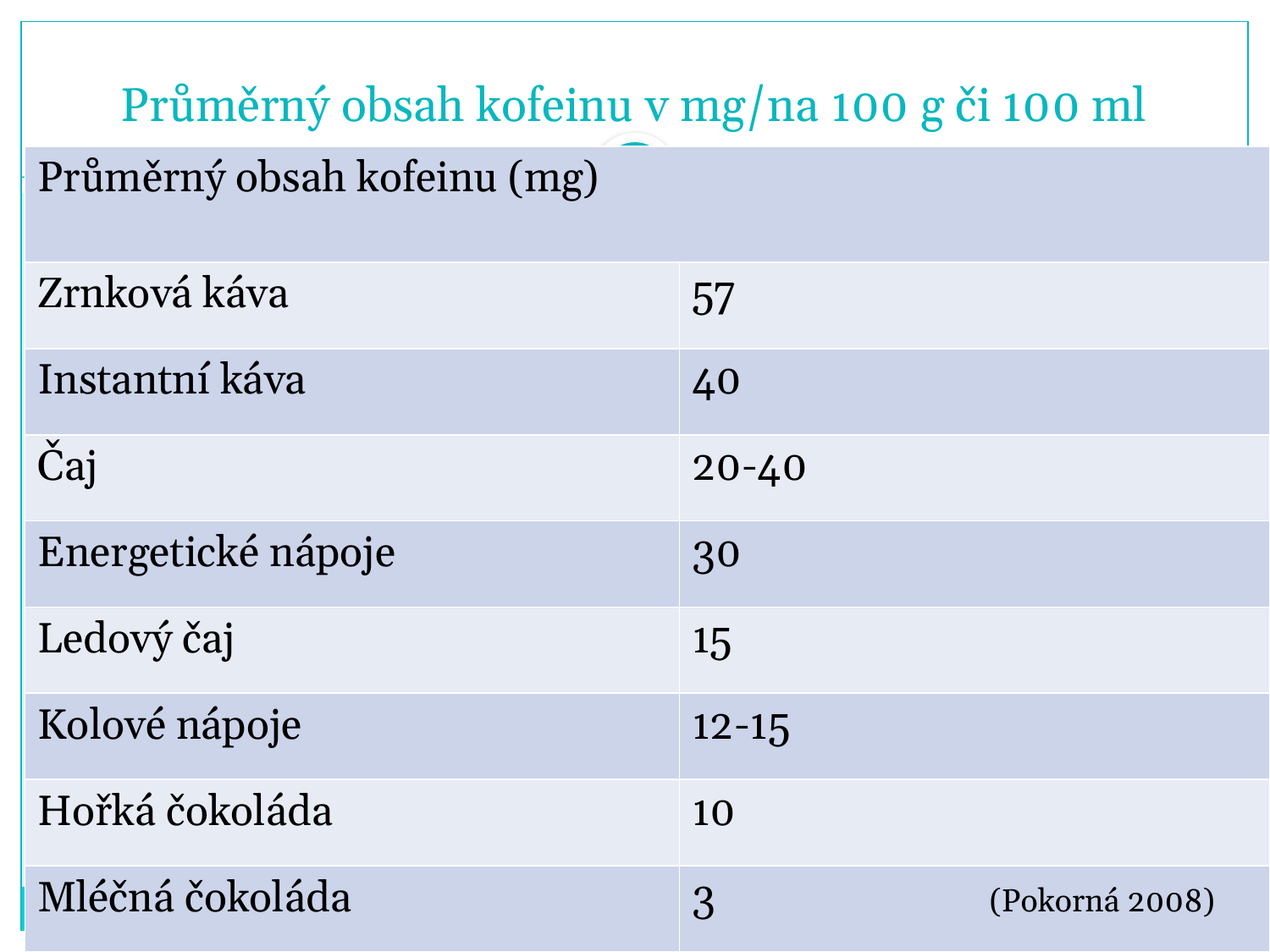

# Průměrný obsah kofeinu v mg/na 100 g či 100 ml
| Průměrný obsah kofeinu (mg) |  |
| --- | --- |
| Zrnková káva | 57 |
| Instantní káva | 40 |
| Čaj | 20-40 |
| Energetické nápoje | 30 |
| Ledový čaj | 15 |
| Kolové nápoje | 12-15 |
| Hořká čokoláda | 10 |
| Mléčná čokoláda | 3 (Pokorná 2008) |